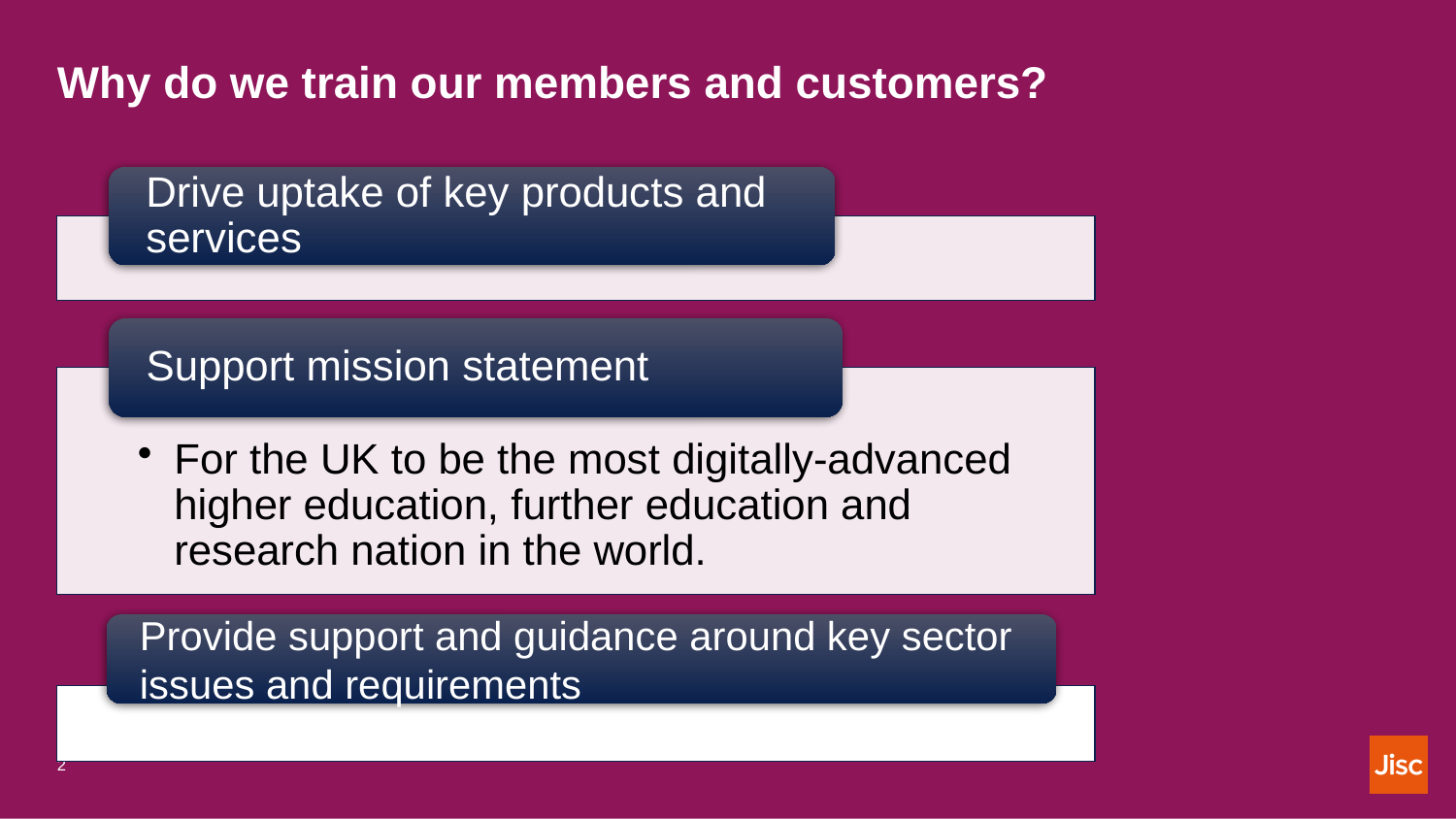

# Why do we train our members and customers?
Drive uptake of key products and services
For the UK to be the most digitally-advanced higher education, further education and research nation in the world.
Support mission statement

Provide support and guidance around key sector issues and requirements

2